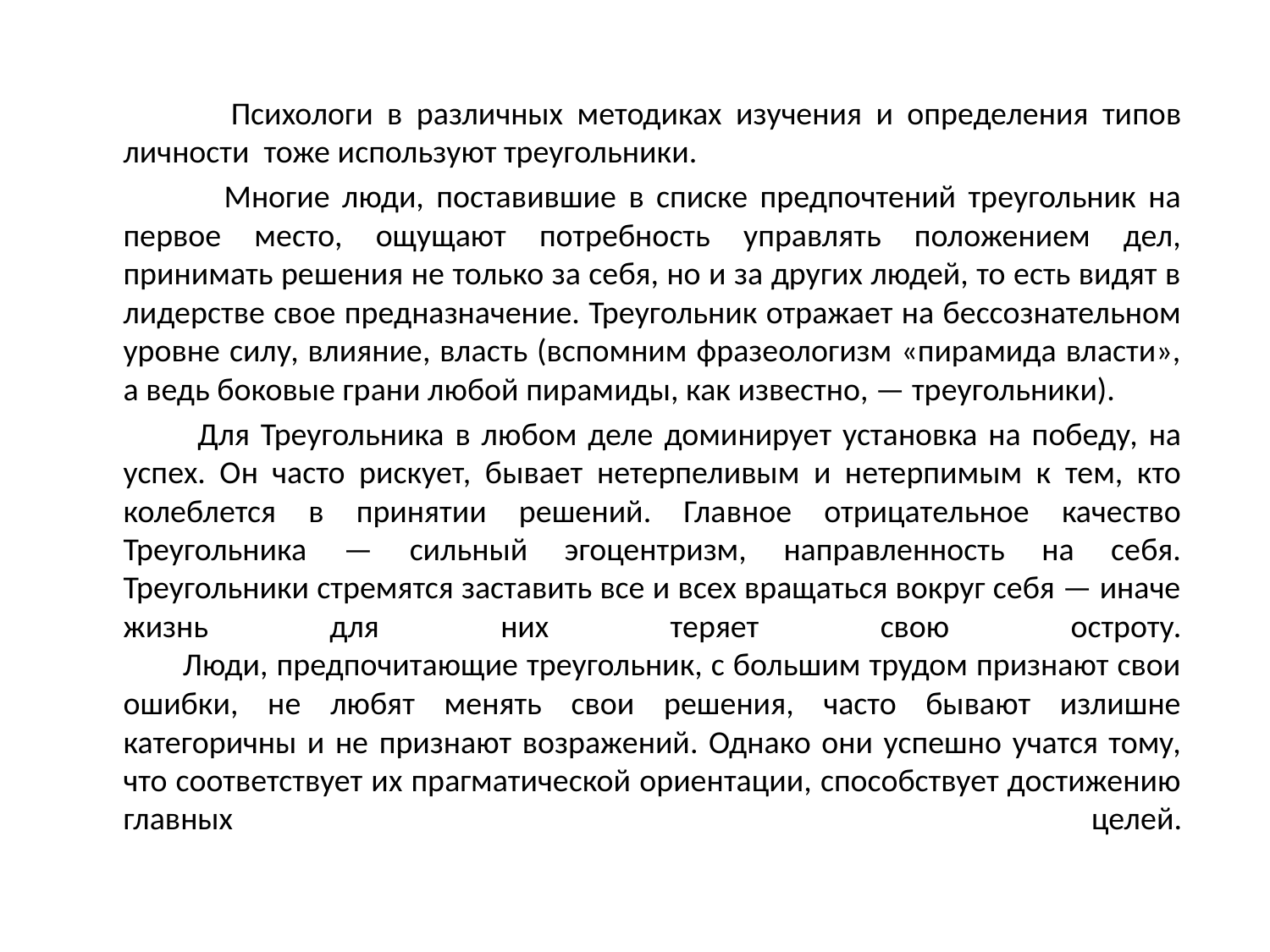

Психологи в различных методиках изучения и определения типов личности  тоже используют треугольники.
            Многие люди, поставившие в списке предпочтений треугольник на первое место, ощущают потребность управлять положением дел, принимать решения не только за себя, но и за других людей, то есть видят в лидерстве свое предназначение. Треугольник отражает на бессознательном уровне силу, влияние, власть (вспомним фразеологизм «пирамида власти», а ведь боковые грани любой пирамиды, как известно, — треугольники).
           Для Треугольника в любом деле доминирует установка на победу, на успех. Он часто рискует, бывает нетерпеливым и нетерпимым к тем, кто колеблется в принятии решений. Главное отрицательное качество Треугольника — сильный эгоцентризм, направленность на себя. Треугольники стремятся заставить все и всех вращаться вокруг себя — иначе жизнь для них теряет свою остроту.
       Люди, предпочитающие треугольник, с большим трудом признают свои ошибки, не любят менять свои решения, часто бывают излишне категоричны и не признают возражений. Однако они успешно учатся тому, что соответствует их прагматической ориентации, способствует достижению главных целей.